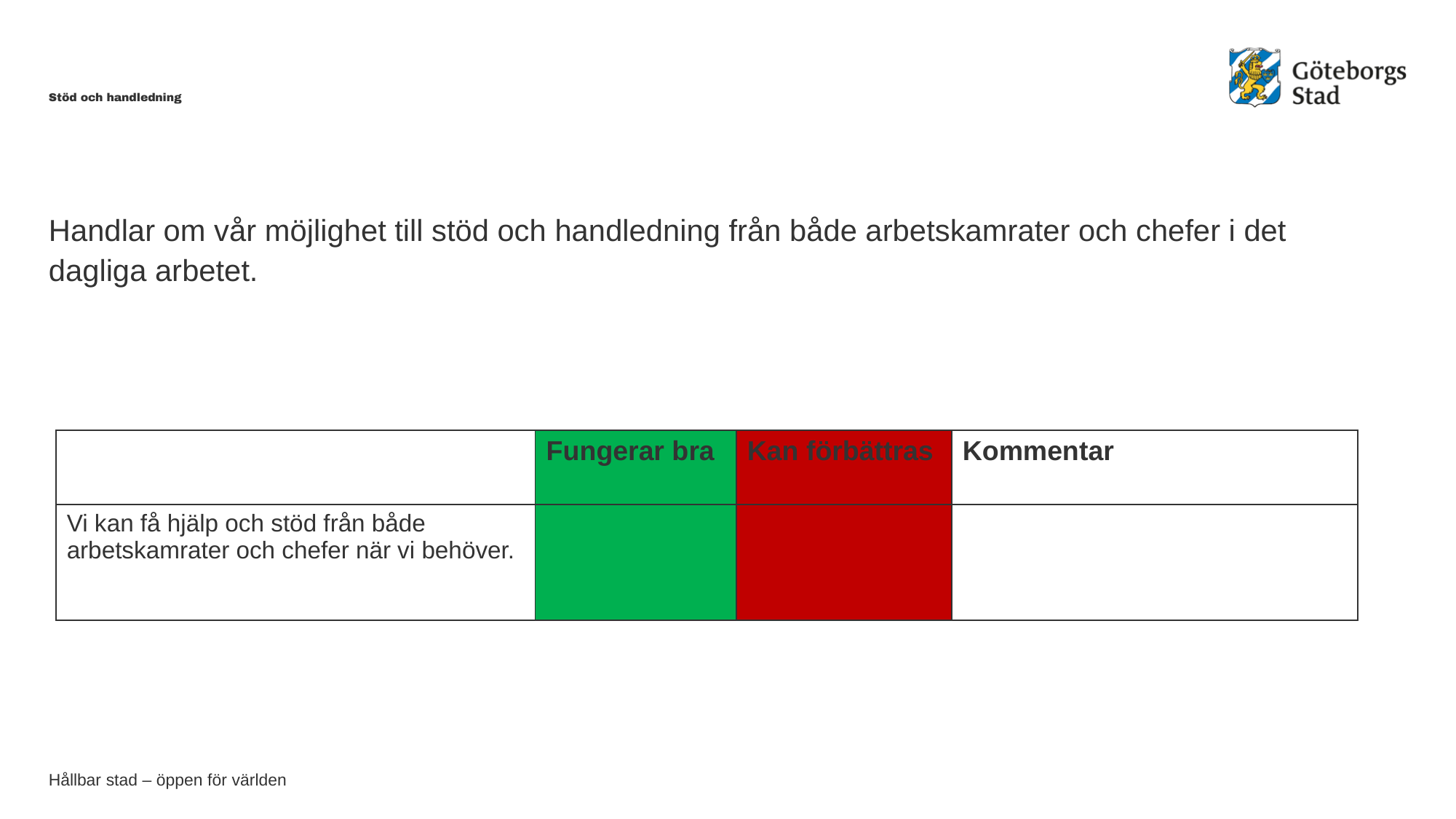

# Stöd och handledning
Handlar om vår möjlighet till stöd och handledning från både arbetskamrater och chefer i det dagliga arbetet.
|  | Fungerar bra | Kan förbättras | Kommentar |
| --- | --- | --- | --- |
| Vi kan få hjälp och stöd från både arbetskamrater och chefer när vi behöver. |  |  |  |